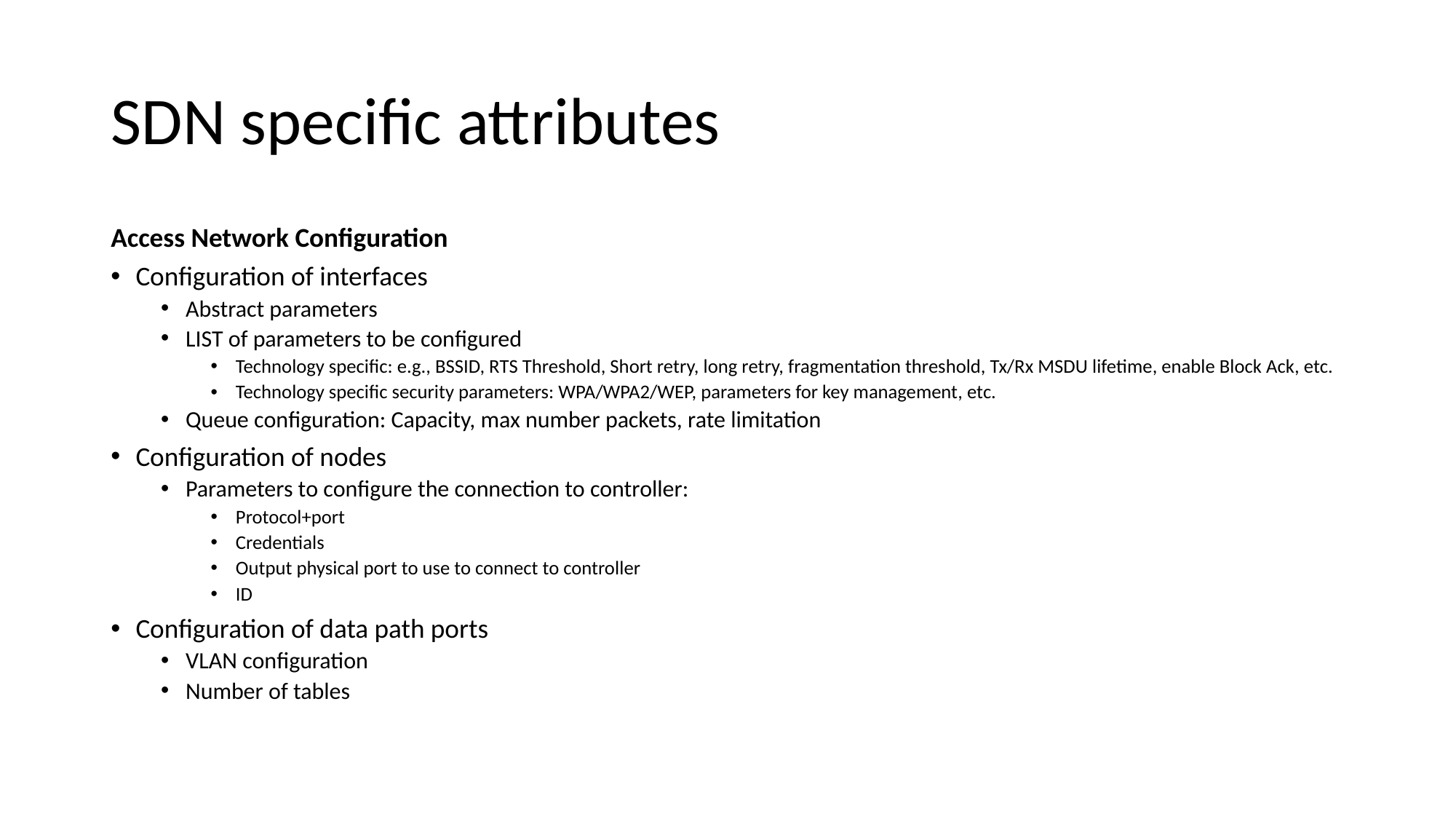

# SDN specific attributes
Access Network Configuration
Configuration of interfaces
Abstract parameters
LIST of parameters to be configured
Technology specific: e.g., BSSID, RTS Threshold, Short retry, long retry, fragmentation threshold, Tx/Rx MSDU lifetime, enable Block Ack, etc.
Technology specific security parameters: WPA/WPA2/WEP, parameters for key management, etc.
Queue configuration: Capacity, max number packets, rate limitation
Configuration of nodes
Parameters to configure the connection to controller:
Protocol+port
Credentials
Output physical port to use to connect to controller
ID
Configuration of data path ports
VLAN configuration
Number of tables